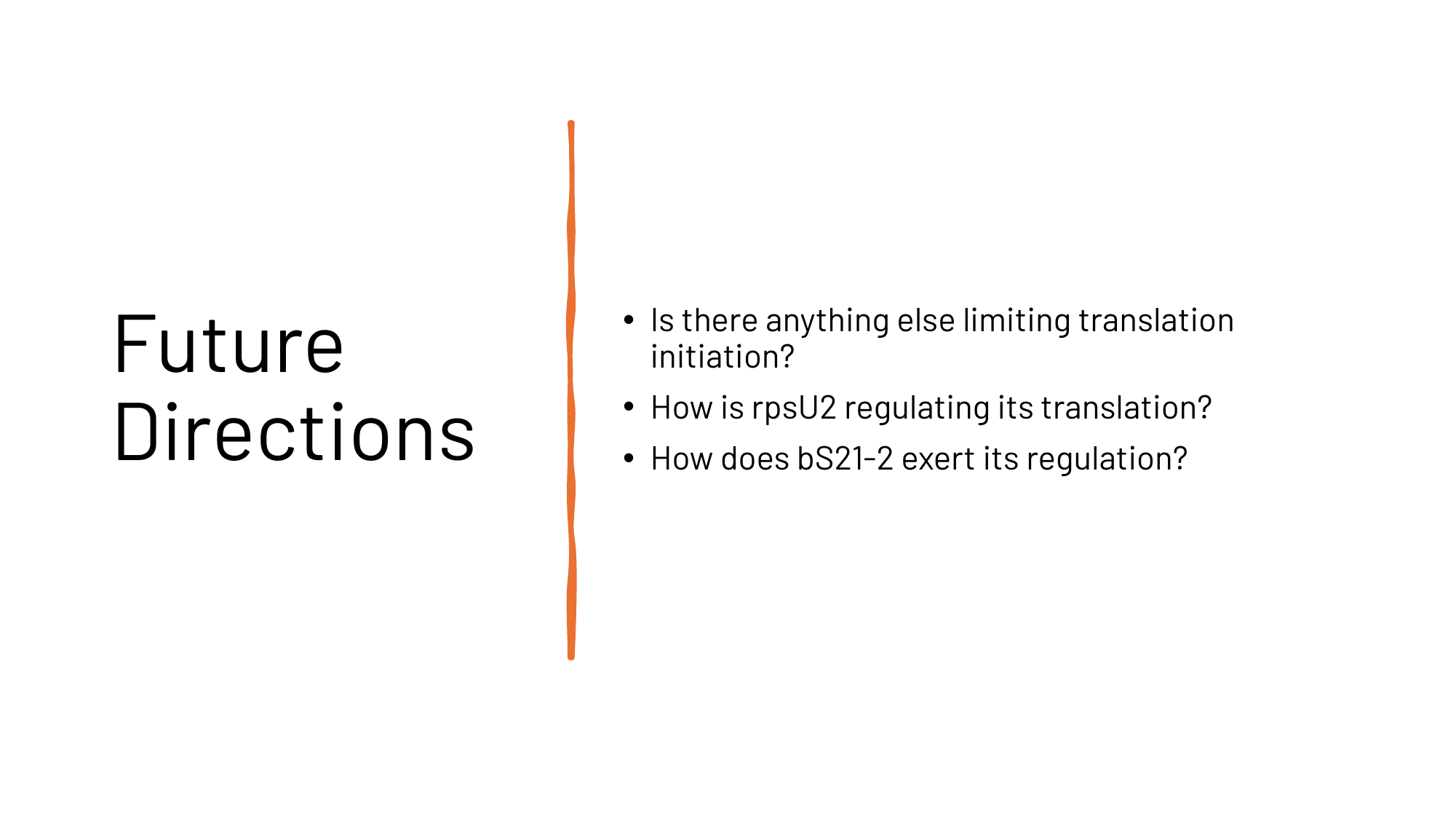

# Future Directions
Is there anything else limiting translation initiation?
How is rpsU2 regulating its translation?
How does bS21-2 exert its regulation?